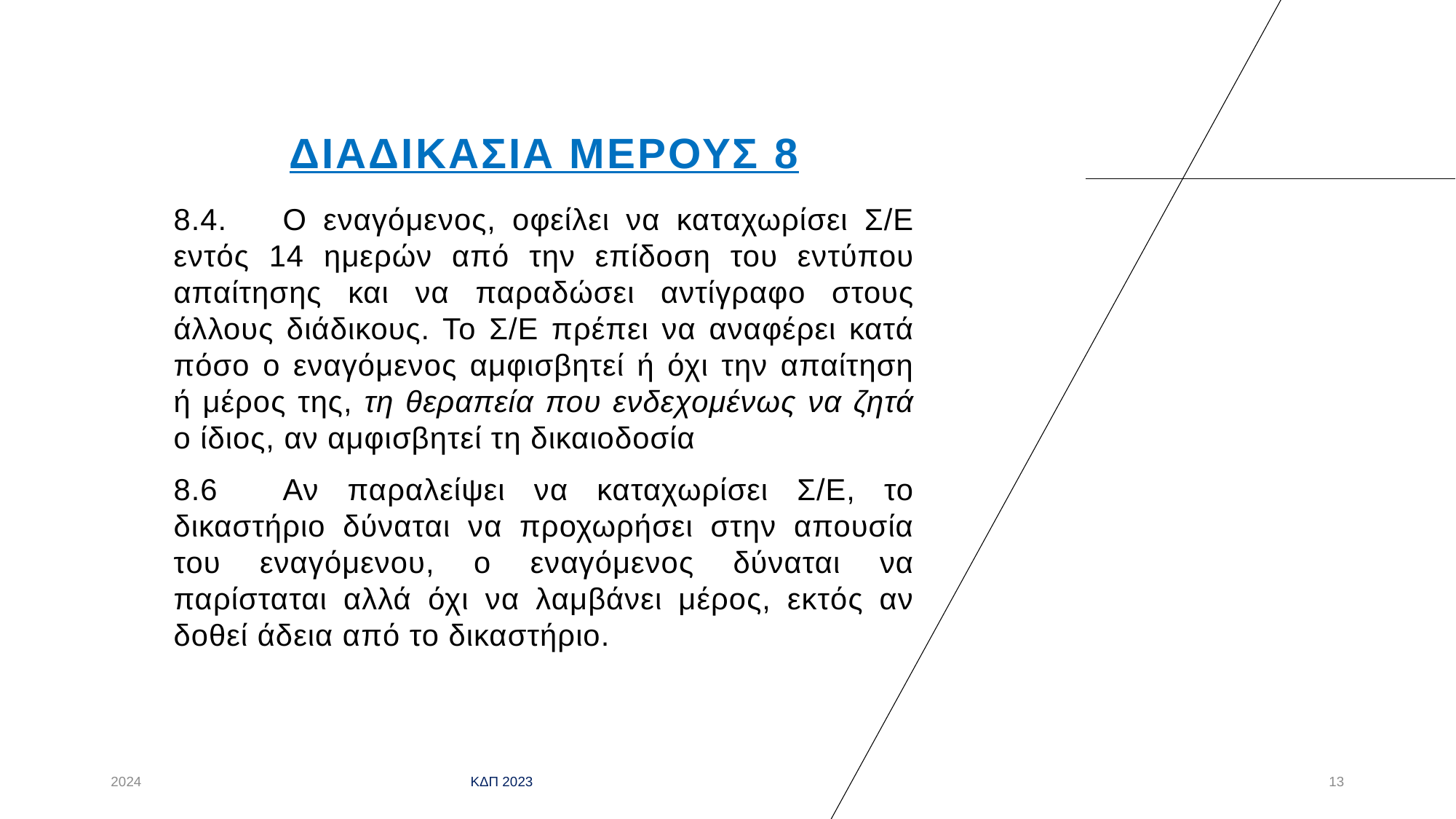

# Διαδικασια μερουσ 8
8.4.	Ο εναγόμενος, οφείλει να καταχωρίσει Σ/Ε εντός 14 ημερών από την επίδοση του εντύπου απαίτησης και να παραδώσει αντίγραφο στους άλλους διάδικους. Το Σ/Ε πρέπει να αναφέρει κατά πόσο ο εναγόμενος αμφισβητεί ή όχι την απαίτηση ή μέρος της, τη θεραπεία που ενδεχομένως να ζητά ο ίδιος, αν αμφισβητεί τη δικαιοδοσία
8.6	Αν παραλείψει να καταχωρίσει Σ/Ε, το δικαστήριο δύναται να προχωρήσει στην απουσία του εναγόμενου, ο εναγόμενος δύναται να παρίσταται αλλά όχι να λαμβάνει μέρος, εκτός αν δοθεί άδεια από το δικαστήριο.

2024
ΚΔΠ 2023
13